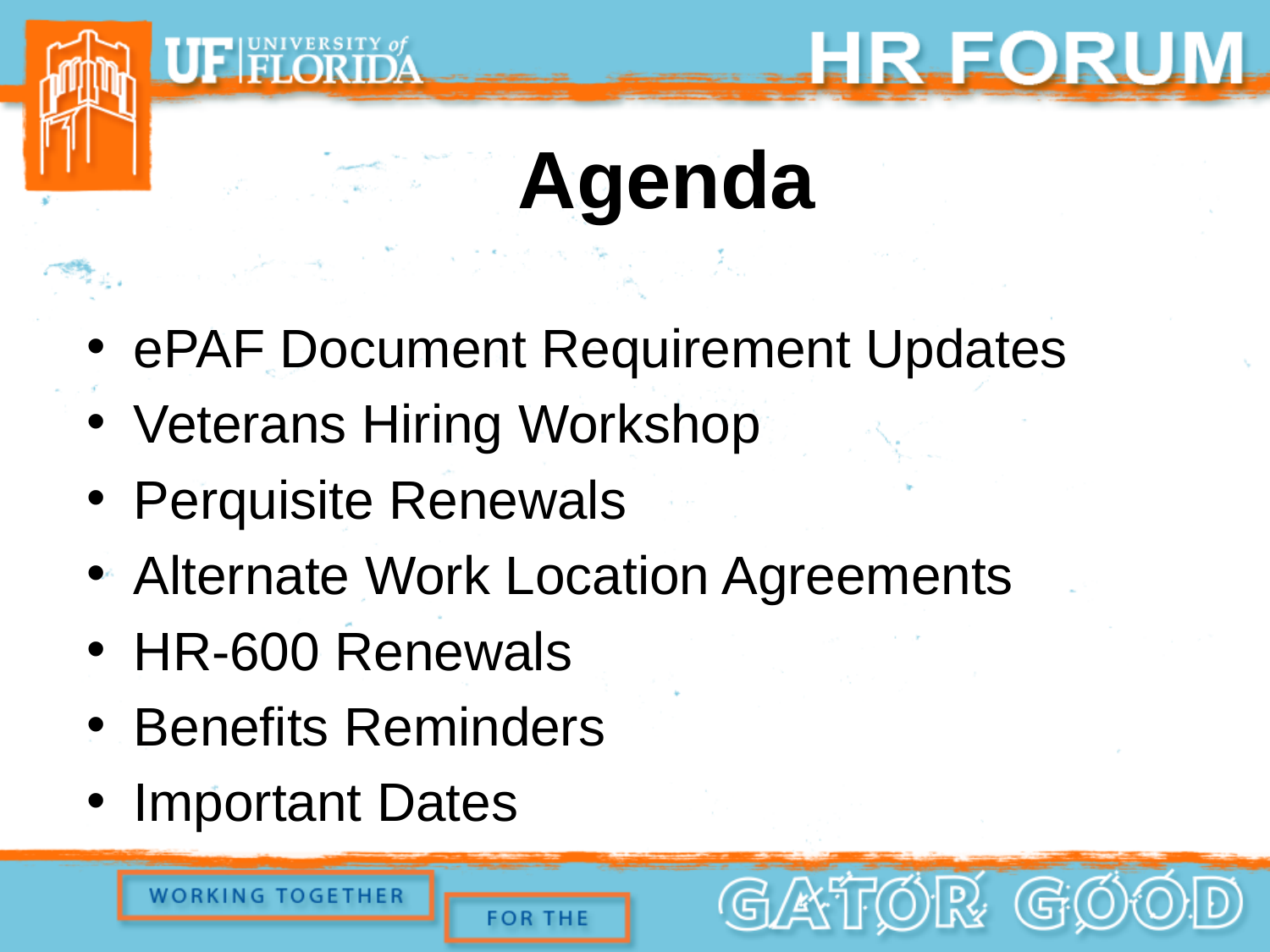

# Agenda

ePAF Document Requirement Updates
Veterans Hiring Workshop
Perquisite Renewals
Alternate Work Location Agreements
HR-600 Renewals
Benefits Reminders
Important Dates